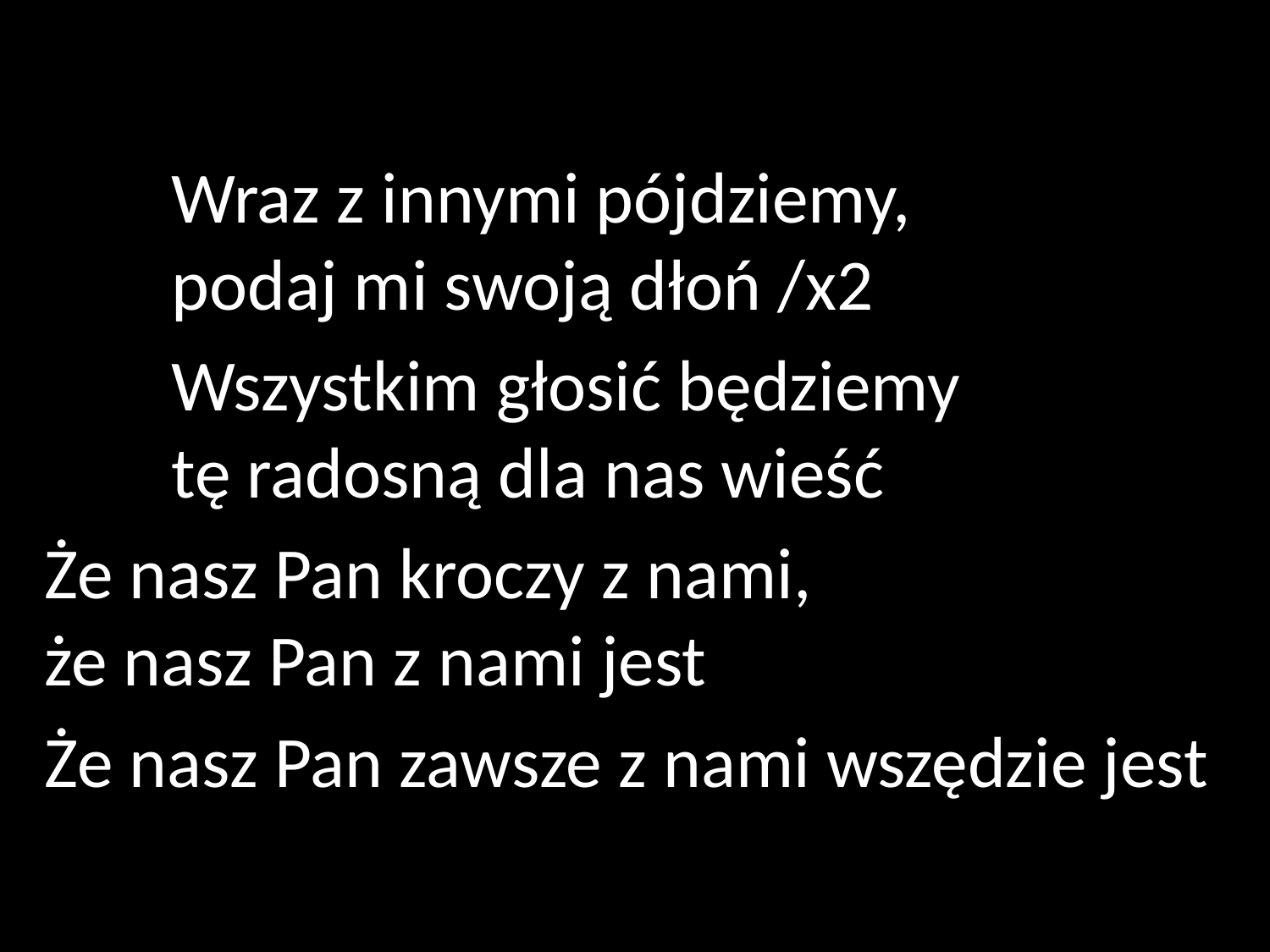

Wraz z innymi pójdziemy,
	podaj mi swoją dłoń /x2
	Wszystkim głosić będziemy
	tę radosną dla nas wieść
Że nasz Pan kroczy z nami,
że nasz Pan z nami jest
Że nasz Pan zawsze z nami wszędzie jest